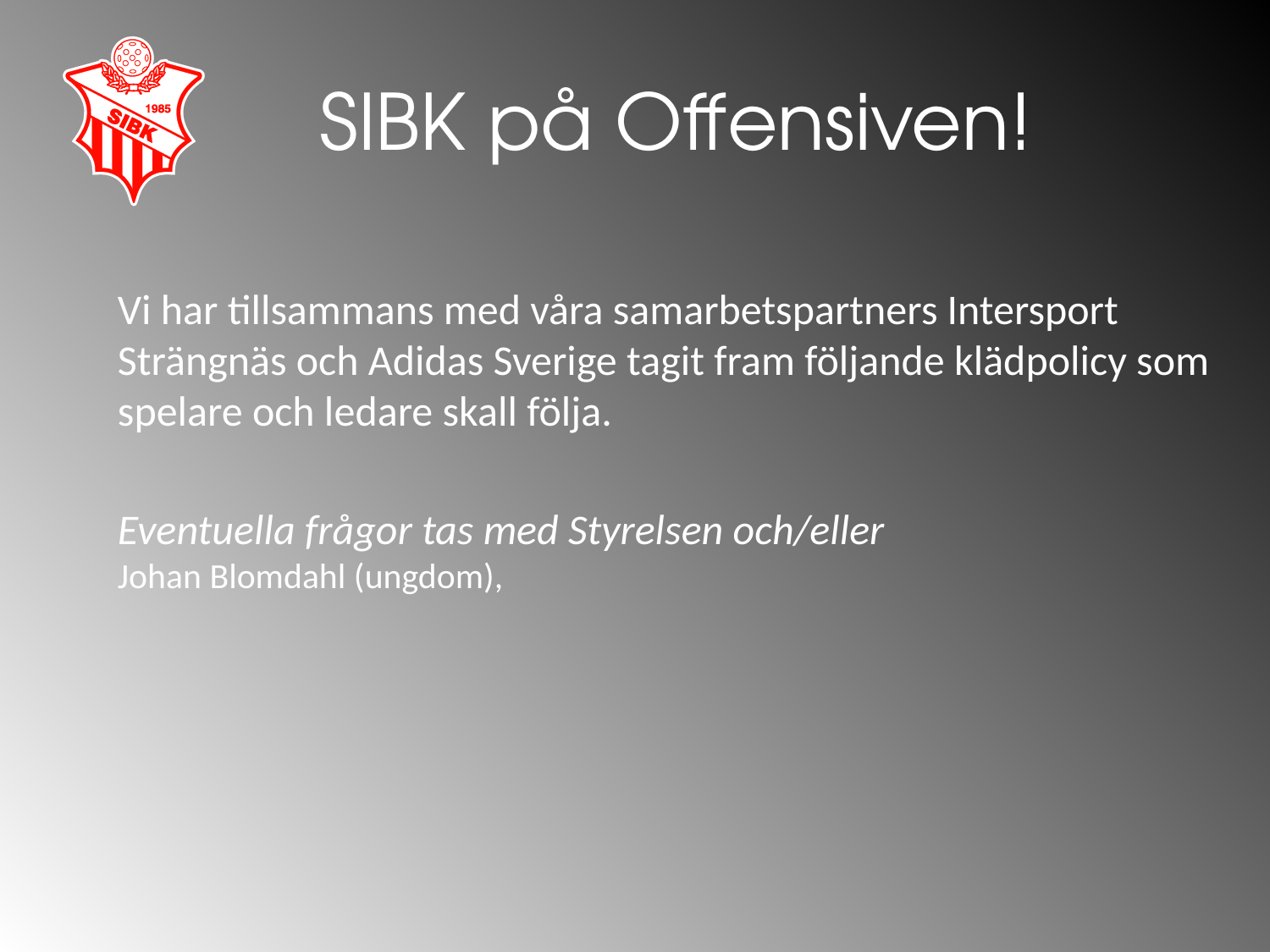

SIBK på Offensiven!
Vi har tillsammans med våra samarbetspartners Intersport Strängnäs och Adidas Sverige tagit fram följande klädpolicy som spelare och ledare skall följa.

Eventuella frågor tas med Styrelsen och/eller
Johan Blomdahl (ungdom),